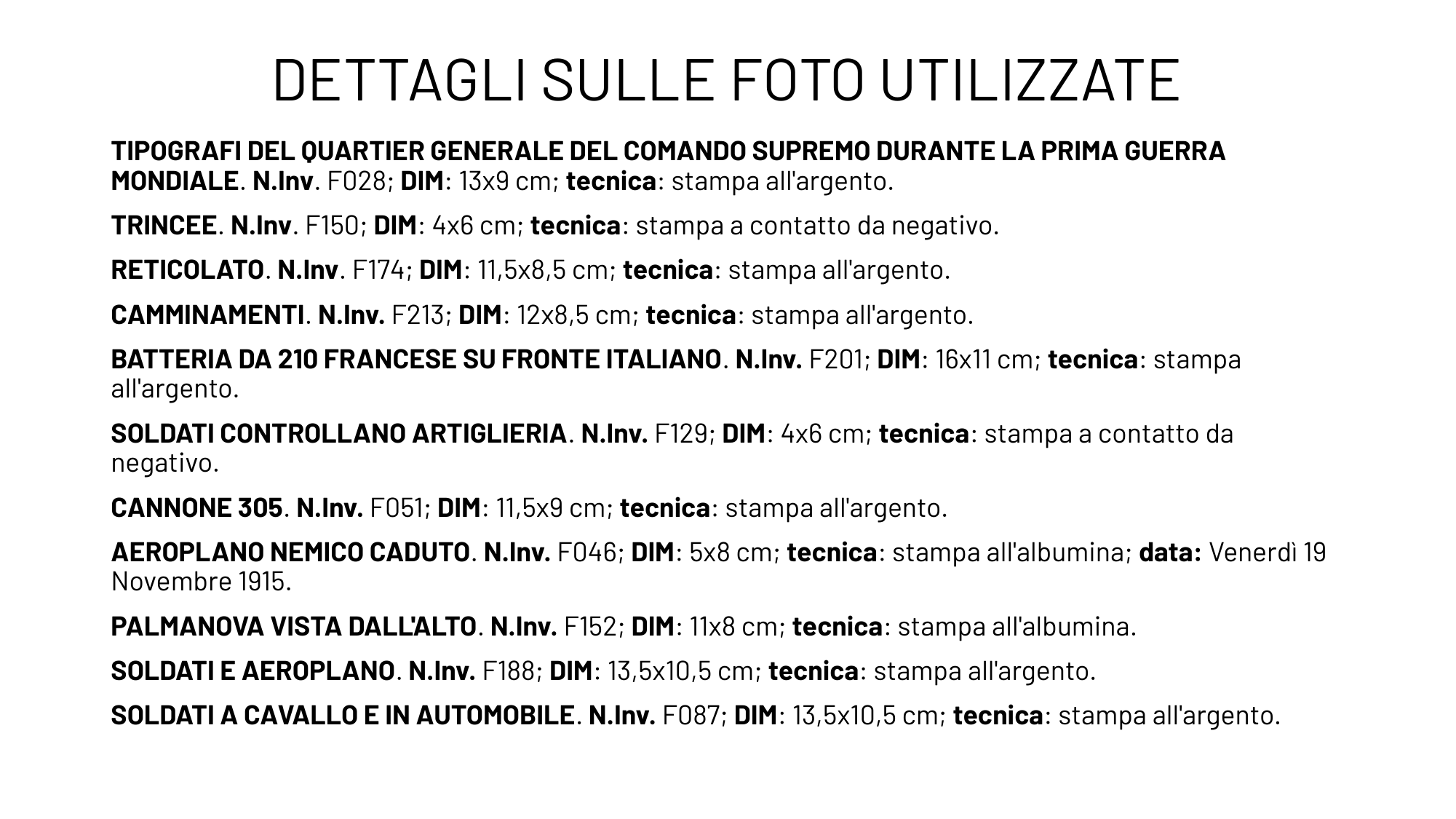

# DETTAGLI SULLE FOTO UTILIZZATE
TIPOGRAFI DEL QUARTIER GENERALE DEL COMANDO SUPREMO DURANTE LA PRIMA GUERRA MONDIALE. N.Inv. F028; DIM: 13x9 cm; tecnica: stampa all'argento.
TRINCEE. N.Inv. F150; DIM: 4x6 cm; tecnica: stampa a contatto da negativo.
RETICOLATO. N.Inv. F174; DIM: 11,5x8,5 cm; tecnica: stampa all'argento.
CAMMINAMENTI. N.Inv. F213; DIM: 12x8,5 cm; tecnica: stampa all'argento.
BATTERIA DA 210 FRANCESE SU FRONTE ITALIANO. N.Inv. F201; DIM: 16x11 cm; tecnica: stampa all'argento.
SOLDATI CONTROLLANO ARTIGLIERIA. N.Inv. F129; DIM: 4x6 cm; tecnica: stampa a contatto da negativo.
CANNONE 305. N.Inv. F051; DIM: 11,5x9 cm; tecnica: stampa all'argento.
AEROPLANO NEMICO CADUTO. N.Inv. F046; DIM: 5x8 cm; tecnica: stampa all'albumina; data: Venerdì 19 Novembre 1915.
PALMANOVA VISTA DALL'ALTO. N.Inv. F152; DIM: 11x8 cm; tecnica: stampa all'albumina.
SOLDATI E AEROPLANO. N.Inv. F188; DIM: 13,5x10,5 cm; tecnica: stampa all'argento.
SOLDATI A CAVALLO E IN AUTOMOBILE. N.Inv. F087; DIM: 13,5x10,5 cm; tecnica: stampa all'argento.